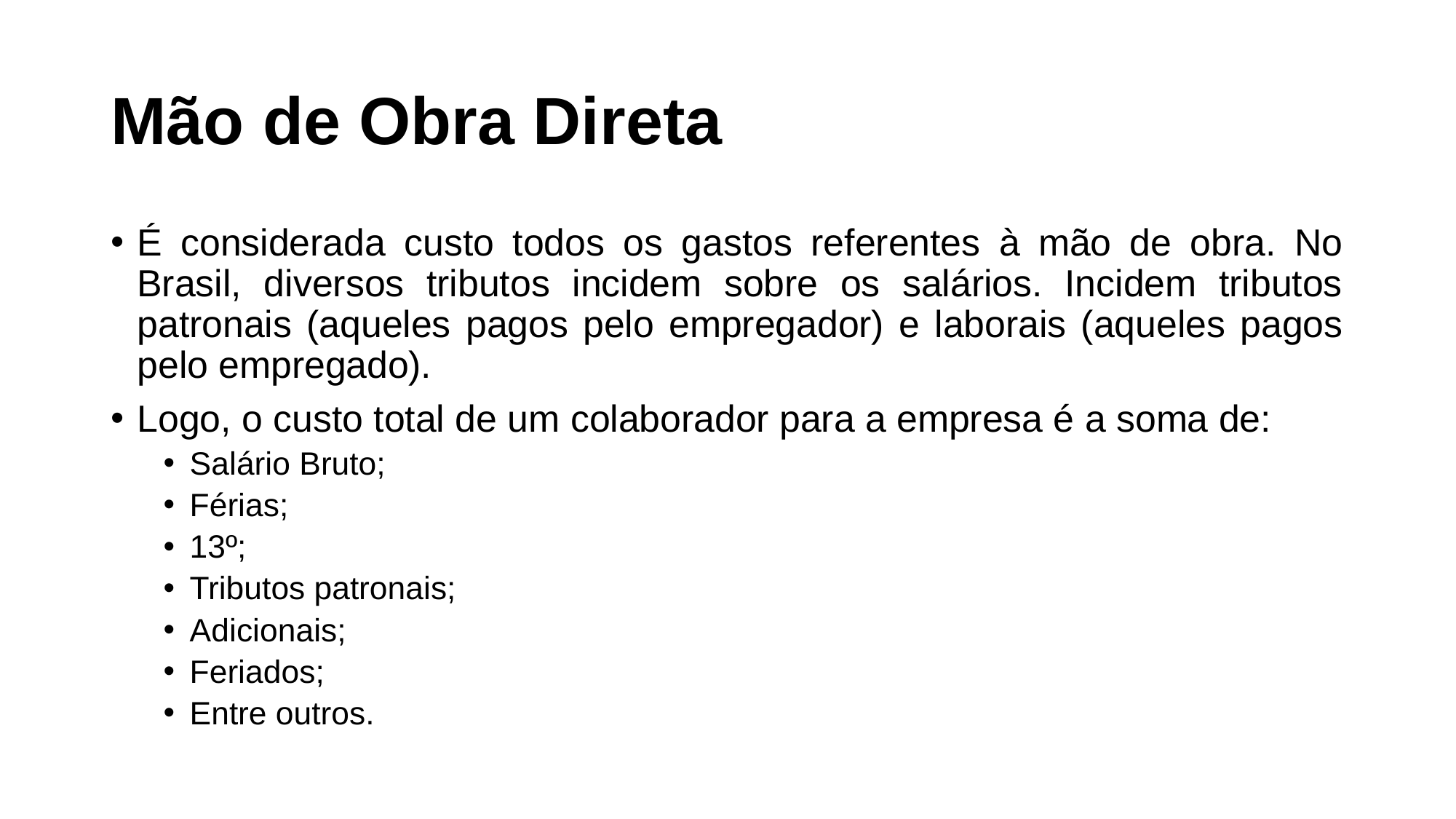

# Mão de Obra Direta
É considerada custo todos os gastos referentes à mão de obra. No Brasil, diversos tributos incidem sobre os salários. Incidem tributos patronais (aqueles pagos pelo empregador) e laborais (aqueles pagos pelo empregado).
Logo, o custo total de um colaborador para a empresa é a soma de:
Salário Bruto;
Férias;
13º;
Tributos patronais;
Adicionais;
Feriados;
Entre outros.